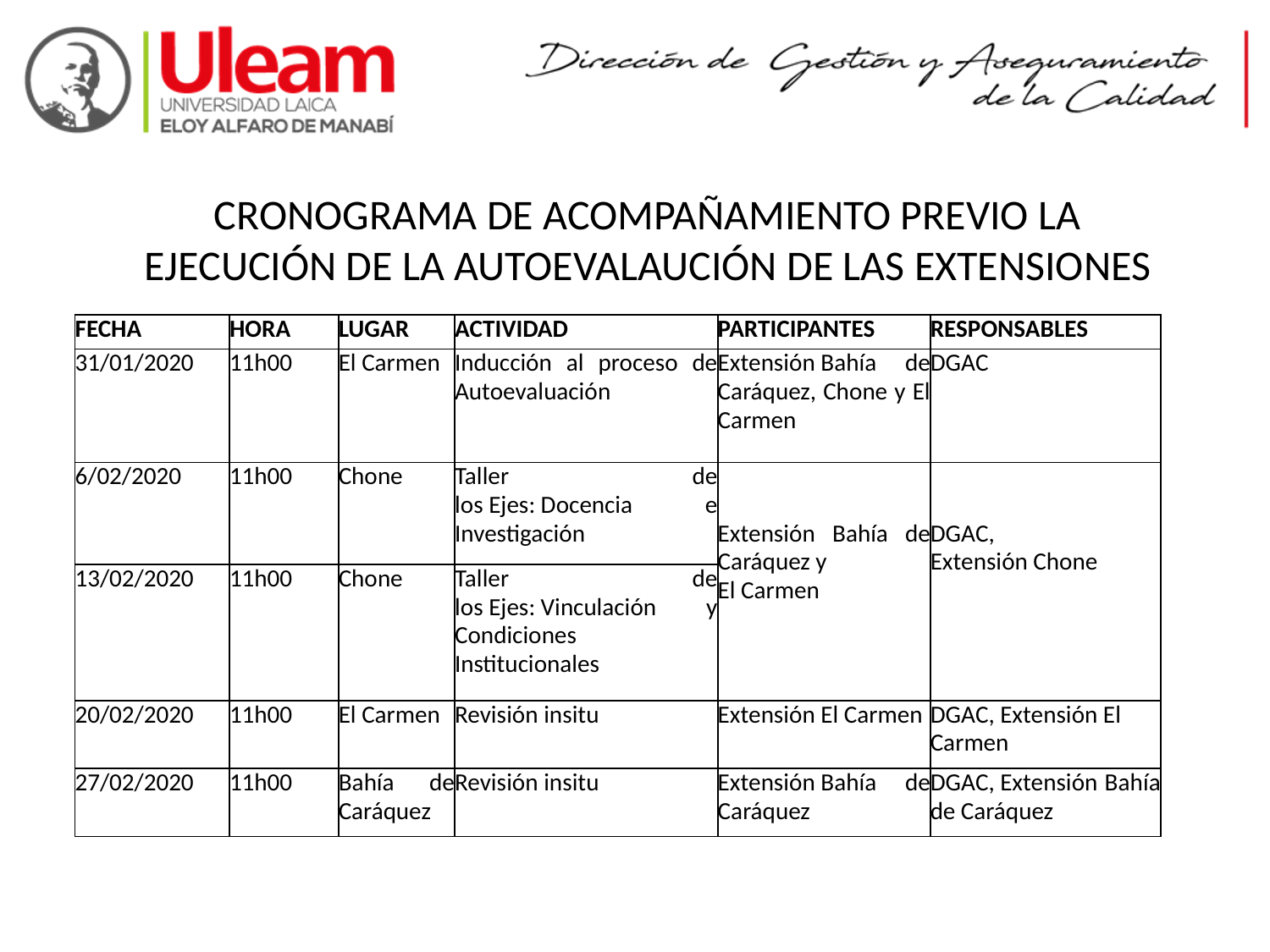

CRONOGRAMA DE ACOMPAÑAMIENTO PREVIO LA EJECUCIÓN DE LA AUTOEVALAUCIÓN DE LAS EXTENSIONES
| FECHA | HORA | LUGAR | ACTIVIDAD | PARTICIPANTES | RESPONSABLES |
| --- | --- | --- | --- | --- | --- |
| 31/01/2020 | 11h00 | El Carmen | Inducción al proceso de Autoevaluación | Extensión Bahía de Caráquez, Chone y El Carmen | DGAC |
| 6/02/2020 | 11h00 | Chone | Taller de los Ejes: Docencia e Investigación | Extensión Bahía de Caráquez y El Carmen | DGAC,  Extensión Chone |
| 13/02/2020 | 11h00 | Chone | Taller de los Ejes: Vinculación y Condiciones Institucionales |  |  |
| 20/02/2020 | 11h00 | El Carmen | Revisión insitu | Extensión El Carmen | DGAC, Extensión El Carmen |
| 27/02/2020 | 11h00 | Bahía de Caráquez | Revisión insitu | Extensión Bahía de Caráquez | DGAC, Extensión Bahía de Caráquez |